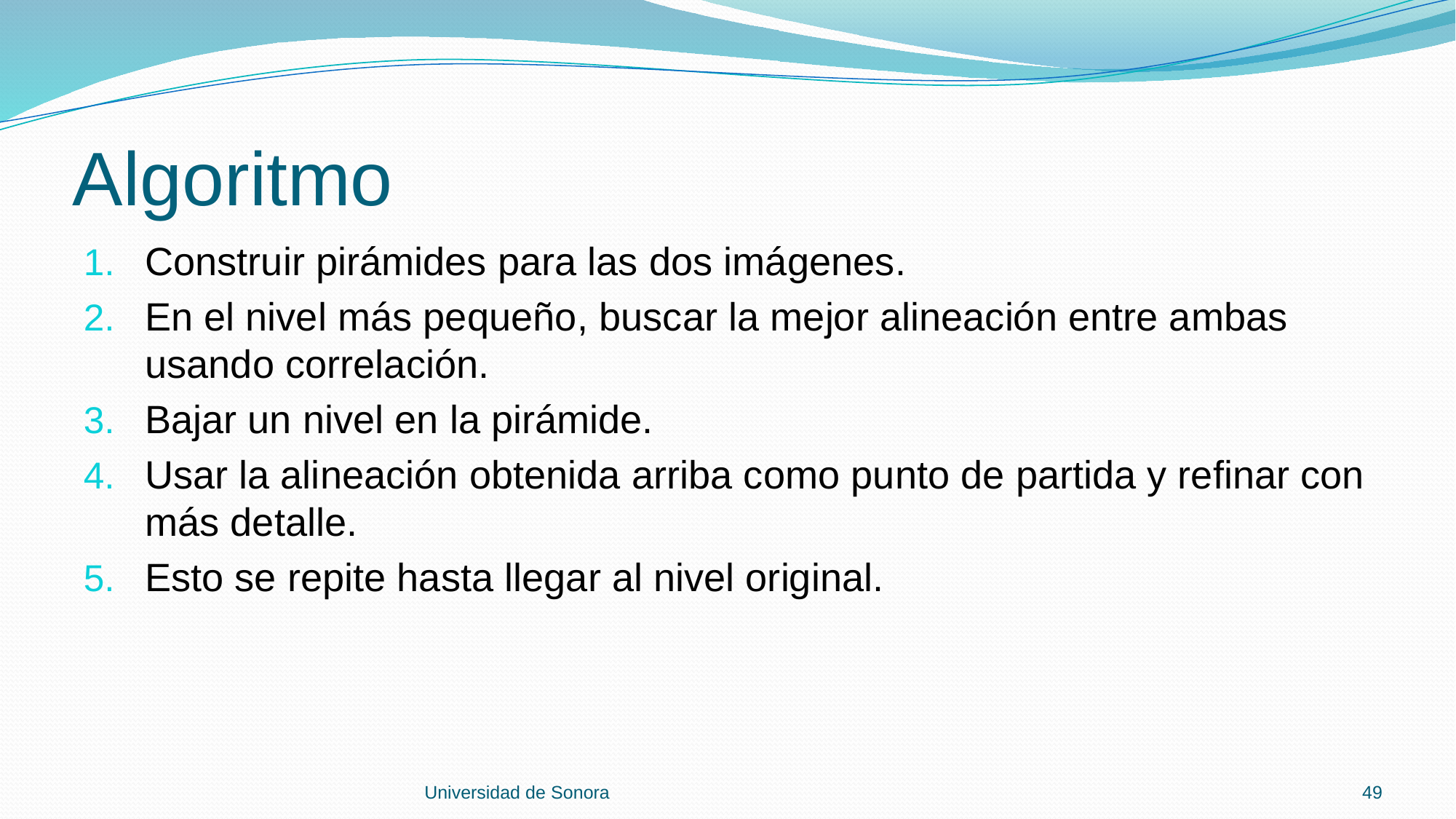

# Algoritmo
Construir pirámides para las dos imágenes.
En el nivel más pequeño, buscar la mejor alineación entre ambas usando correlación.
Bajar un nivel en la pirámide.
Usar la alineación obtenida arriba como punto de partida y refinar con más detalle.
Esto se repite hasta llegar al nivel original.

Universidad de Sonora
49